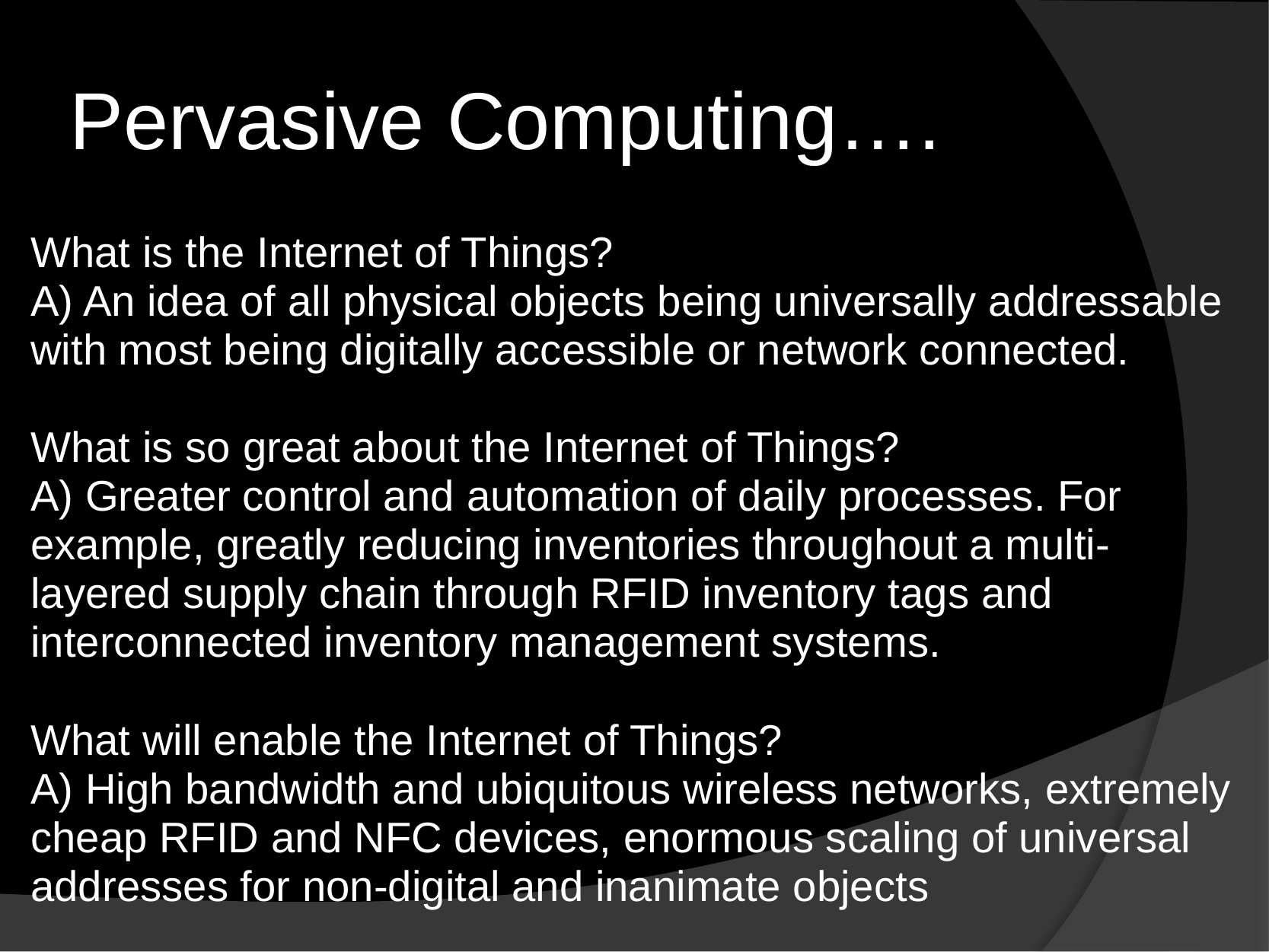

# Pervasive Computing….
What is the Internet of Things?
A) An idea of all physical objects being universally addressable with most being digitally accessible or network connected.

What is so great about the Internet of Things?
A) Greater control and automation of daily processes. For example, greatly reducing inventories throughout a multi-layered supply chain through RFID inventory tags and interconnected inventory management systems.

What will enable the Internet of Things?
A) High bandwidth and ubiquitous wireless networks, extremely cheap RFID and NFC devices, enormous scaling of universal addresses for non-digital and inanimate objects